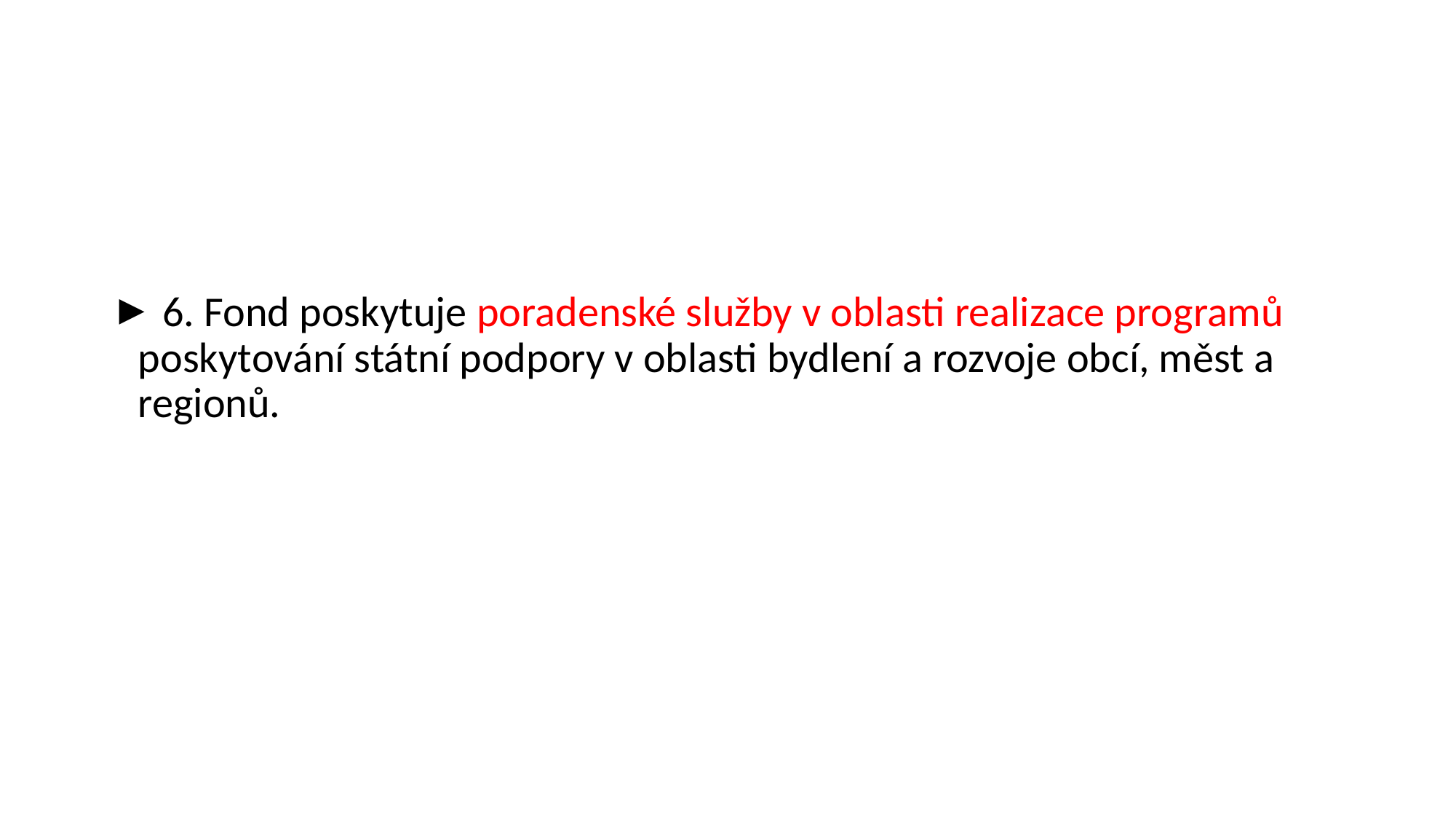

#

 6. Fond poskytuje poradenské služby v oblasti realizace programů poskytování státní podpory v oblasti bydlení a rozvoje obcí, měst a regionů.